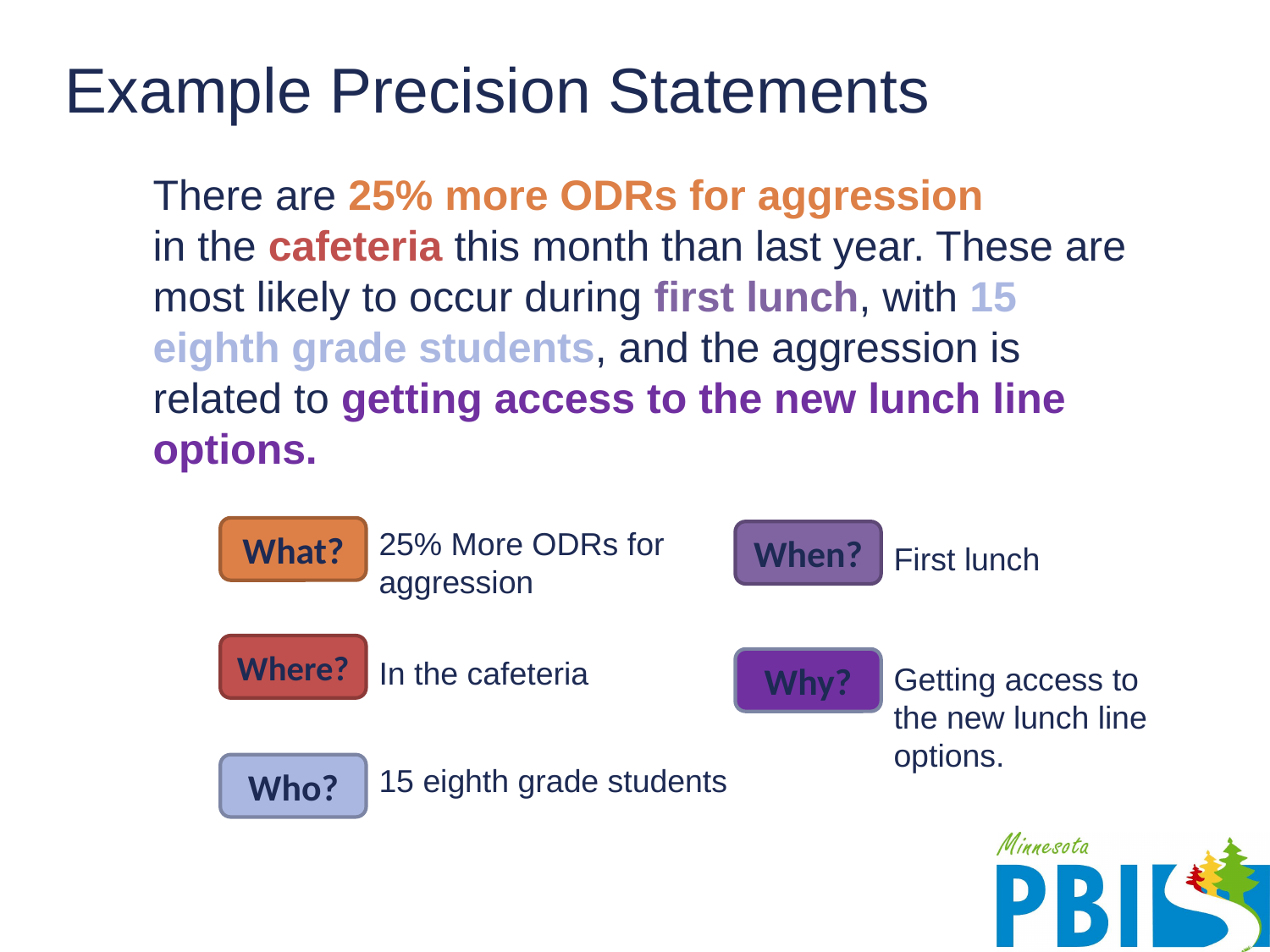

# Example Precision Statements
There are 25% more ODRs for aggression
in the cafeteria this month than last year. These are most likely to occur during first lunch, with 15 eighth grade students, and the aggression is related to getting access to the new lunch line options.
What?
25% More ODRs for aggression
When?
First lunch
Where?
In the cafeteria
Why?
Getting access to the new lunch line options.
15 eighth grade students
Who?